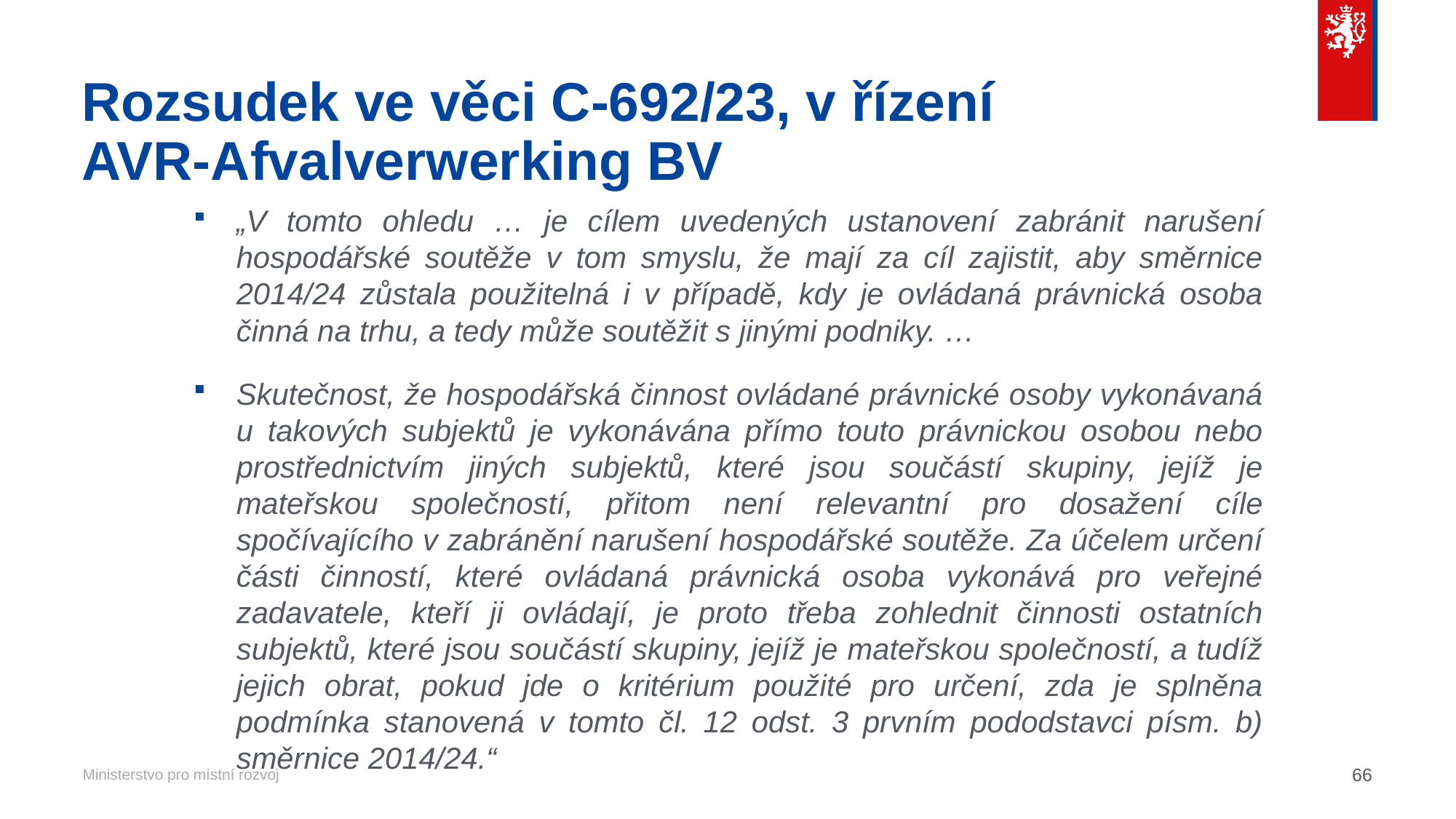

# Rozsudek ve věci C‑692/23, v řízení AVR-Afvalverwerking BV
„V tomto ohledu … je cílem uvedených ustanovení zabránit narušení hospodářské soutěže v tom smyslu, že mají za cíl zajistit, aby směrnice 2014/24 zůstala použitelná i v případě, kdy je ovládaná právnická osoba činná na trhu, a tedy může soutěžit s jinými podniky. …
Skutečnost, že hospodářská činnost ovládané právnické osoby vykonávaná u takových subjektů je vykonávána přímo touto právnickou osobou nebo prostřednictvím jiných subjektů, které jsou součástí skupiny, jejíž je mateřskou společností, přitom není relevantní pro dosažení cíle spočívajícího v zabránění narušení hospodářské soutěže. Za účelem určení části činností, které ovládaná právnická osoba vykonává pro veřejné zadavatele, kteří ji ovládají, je proto třeba zohlednit činnosti ostatních subjektů, které jsou součástí skupiny, jejíž je mateřskou společností, a tudíž jejich obrat, pokud jde o kritérium použité pro určení, zda je splněna podmínka stanovená v tomto čl. 12 odst. 3 prvním pododstavci písm. b) směrnice 2014/24.“
66